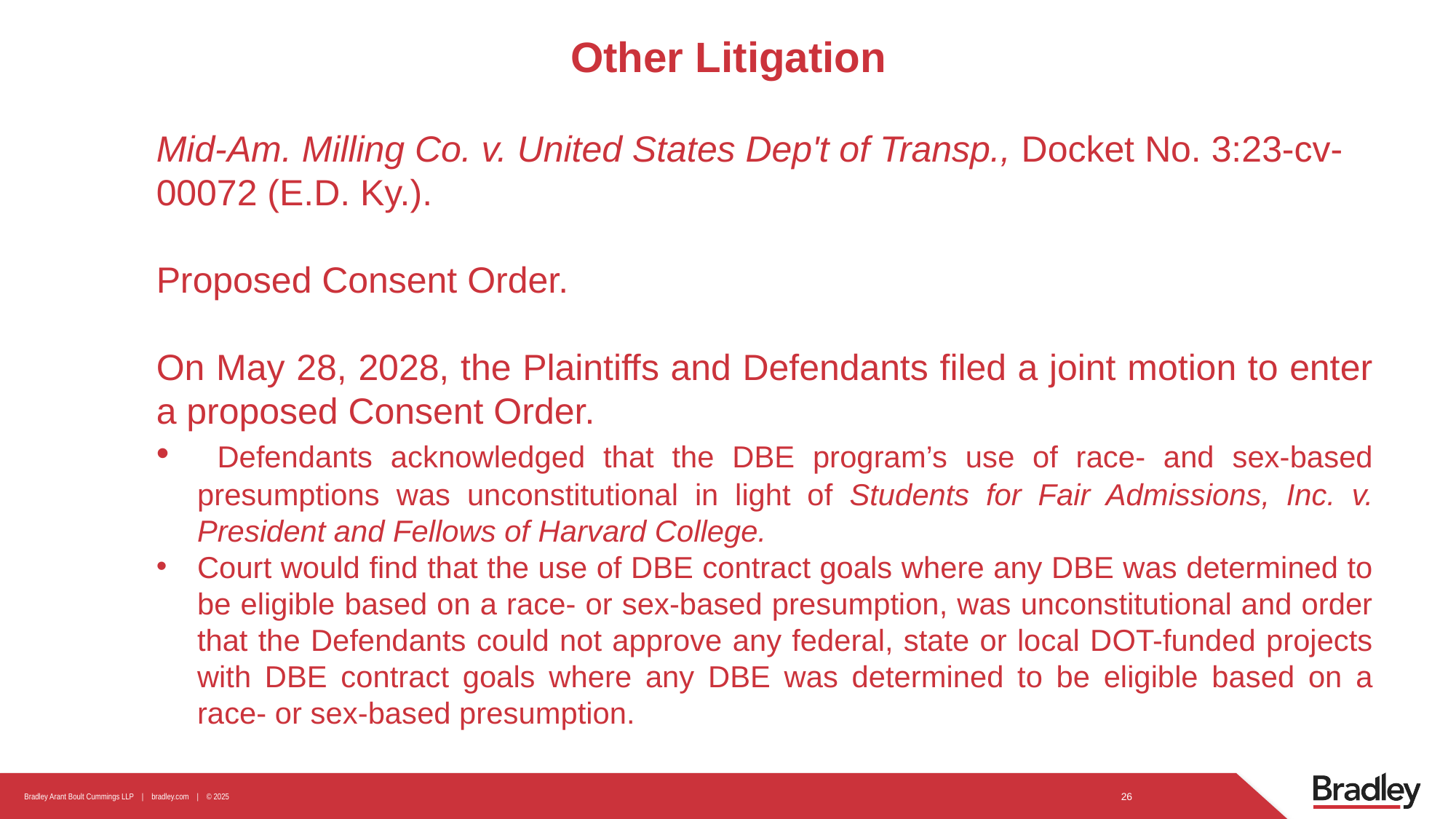

# Other Litigation
Mid-Am. Milling Co. v. United States Dep't of Transp., Docket No. 3:23-cv-00072 (E.D. Ky.).

Proposed Consent Order.

On May 28, 2028, the Plaintiffs and Defendants filed a joint motion to enter a proposed Consent Order.
 Defendants acknowledged that the DBE program’s use of race- and sex-based presumptions was unconstitutional in light of Students for Fair Admissions, Inc. v. President and Fellows of Harvard College.
Court would find that the use of DBE contract goals where any DBE was determined to be eligible based on a race- or sex-based presumption, was unconstitutional and order that the Defendants could not approve any federal, state or local DOT-funded projects with DBE contract goals where any DBE was determined to be eligible based on a race- or sex-based presumption.

26